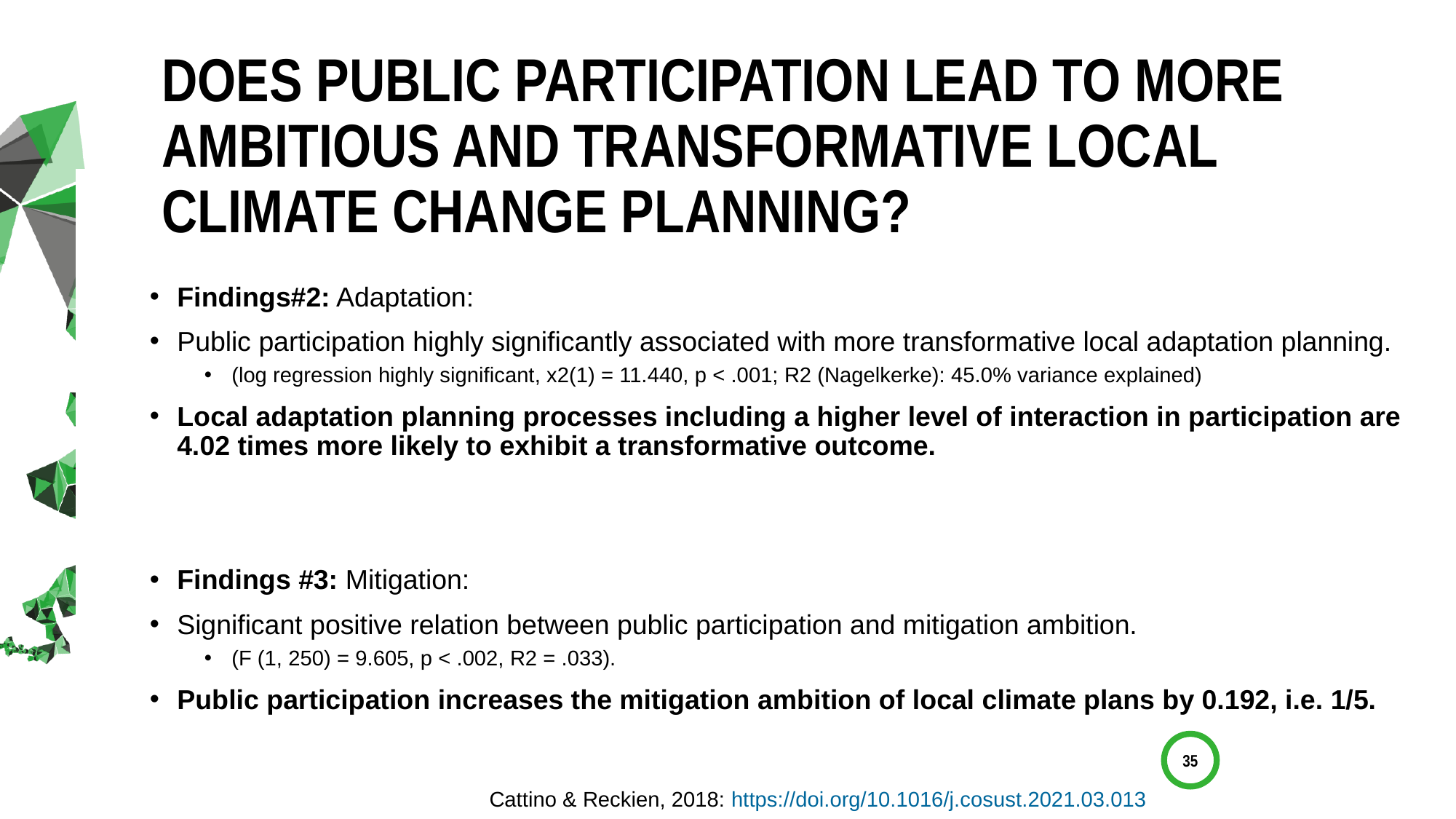

# Does public participation lead to more ambitious and transformative local climate change planning?

Findings#2: Adaptation:
Public participation highly significantly associated with more transformative local adaptation planning.
(log regression highly significant, x2(1) = 11.440, p < .001; R2 (Nagelkerke): 45.0% variance explained)
Local adaptation planning processes including a higher level of interaction in participation are 4.02 times more likely to exhibit a transformative outcome.

Findings #3: Mitigation:
Significant positive relation between public participation and mitigation ambition.
(F (1, 250) = 9.605, p < .002, R2 = .033).
Public participation increases the mitigation ambition of local climate plans by 0.192, i.e. 1/5.

35
Cattino & Reckien, 2018: https://doi.org/10.1016/j.cosust.2021.03.013